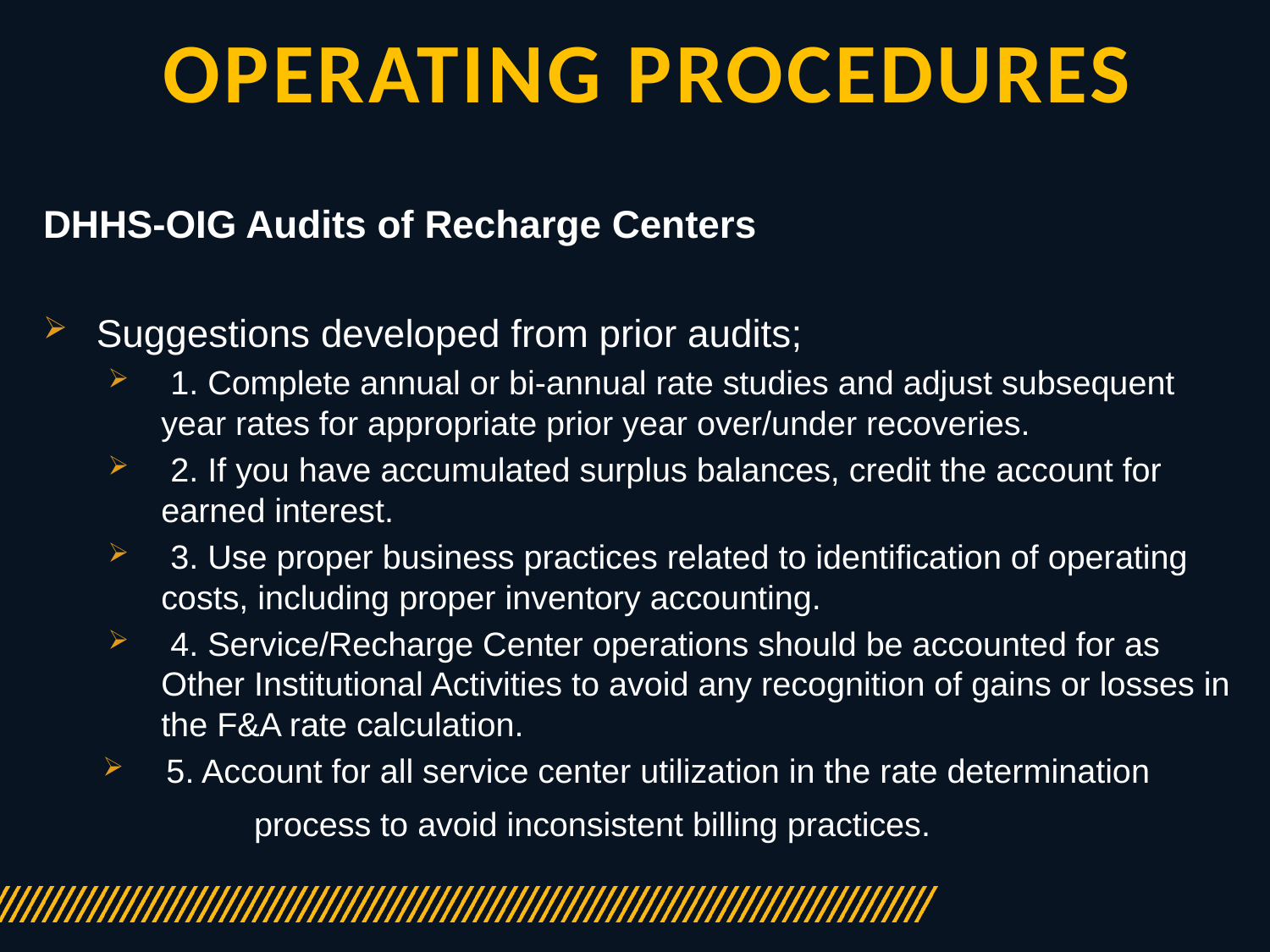

# Operating Procedures

DHHS-OIG Audits of Recharge Centers

Suggestions developed from prior audits;
 1. Complete annual or bi-annual rate studies and adjust subsequent year rates for appropriate prior year over/under recoveries.
 2. If you have accumulated surplus balances, credit the account for earned interest.
 3. Use proper business practices related to identification of operating costs, including proper inventory accounting.
 4. Service/Recharge Center operations should be accounted for as  Other Institutional Activities to avoid any recognition of gains or losses in the F&A rate calculation.
5. Account for all service center utilization in the rate determination
                    process to avoid inconsistent billing practices.